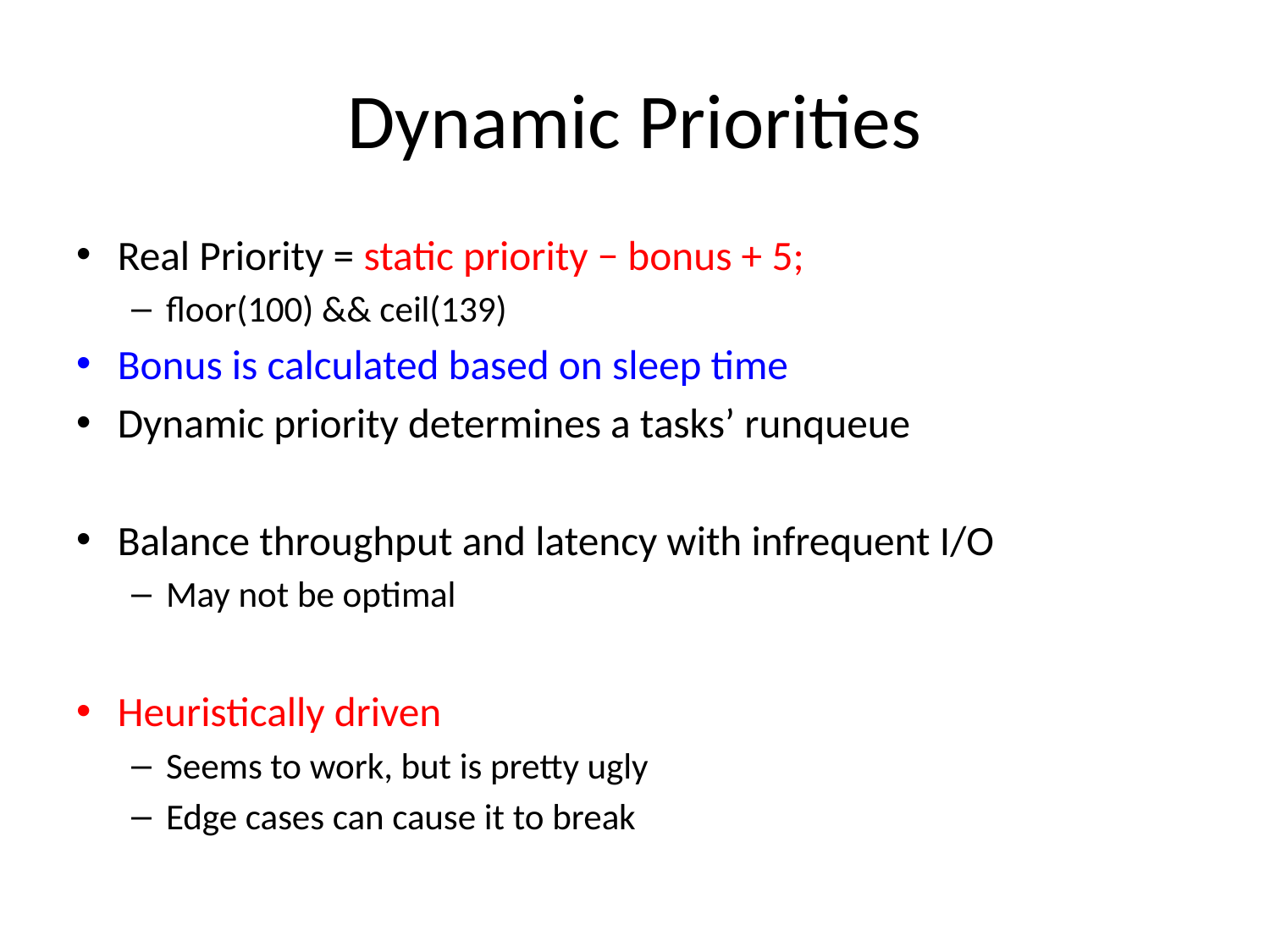

# Dynamic Priorities
Real Priority = static priority − bonus + 5;
floor(100) && ceil(139)
Bonus is calculated based on sleep time
Dynamic priority determines a tasks’ runqueue

Balance throughput and latency with infrequent I/O
May not be optimal

Heuristically driven
Seems to work, but is pretty ugly
Edge cases can cause it to break